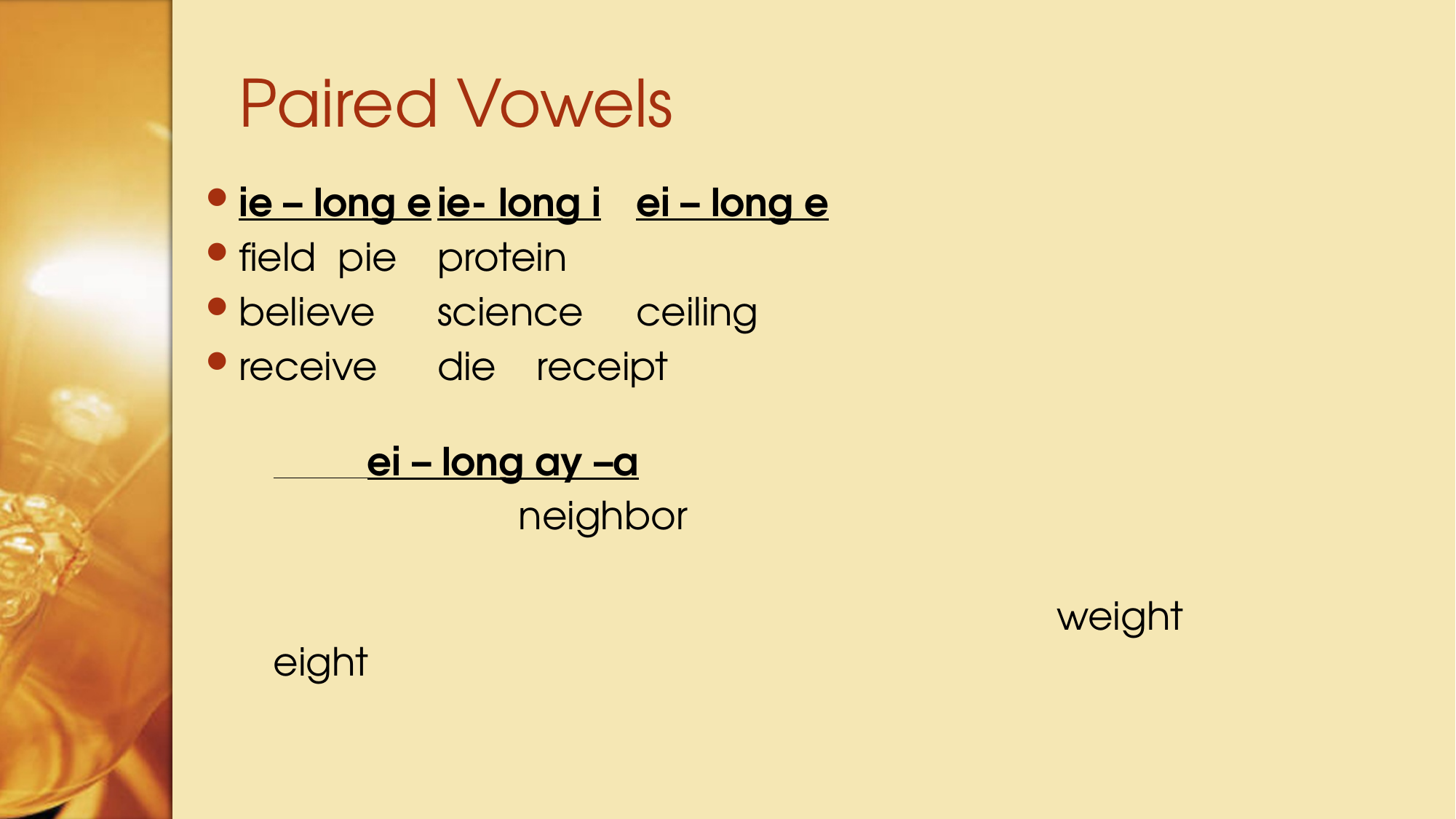

# Paired Vowels
ie – long e		ie- long i			ei – long e
field			pie				protein
believe			science			ceiling
receive			die				receipt

							            ei – long ay –a
 						neighbor
                                                                         weight                      								eight